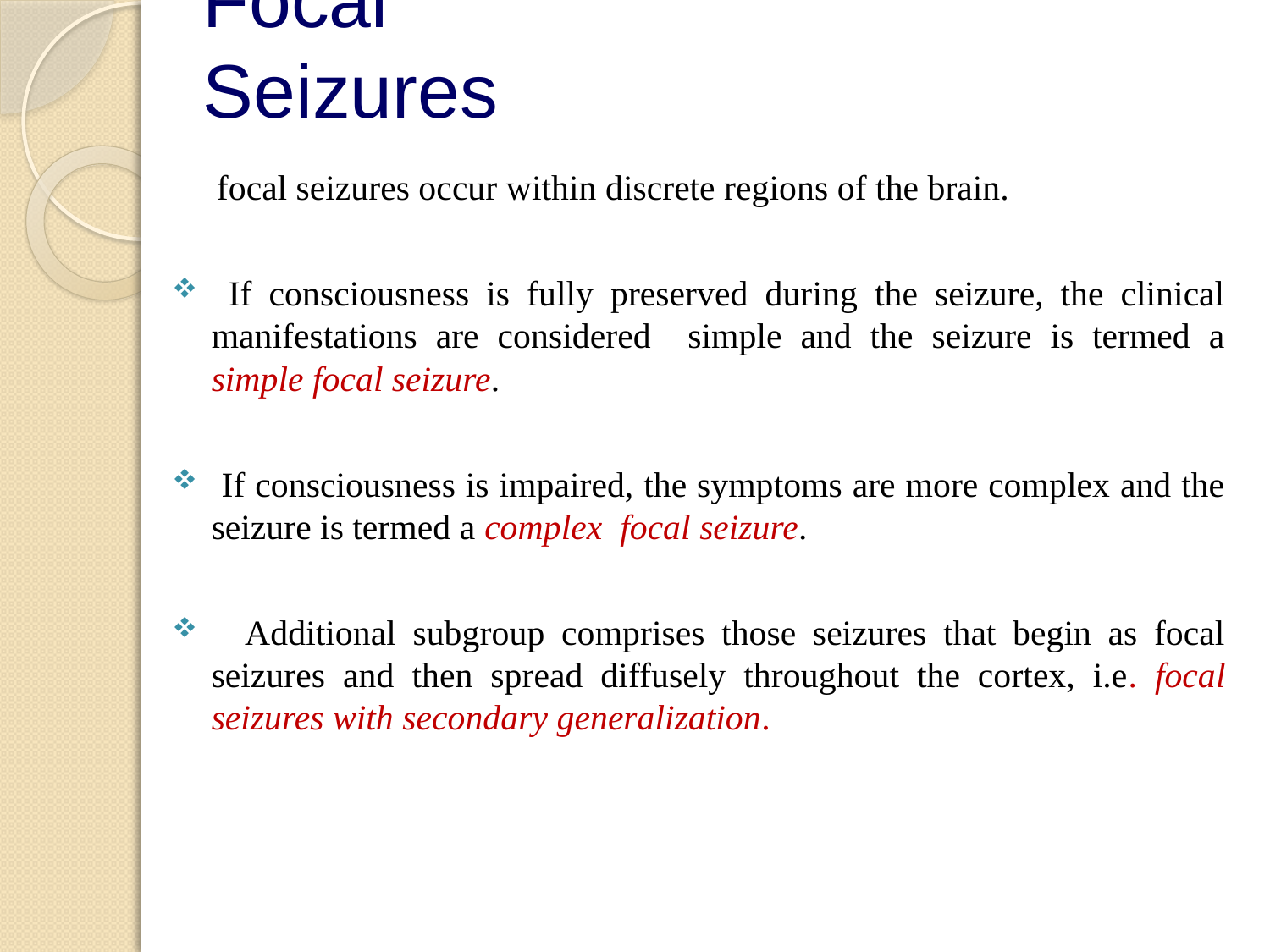

# Focal  Seizures
     focal seizures occur within discrete regions of the brain.

 If consciousness is fully preserved during the seizure, the clinical manifestations are considered  simple and the seizure is termed a simple focal seizure.

 If consciousness is impaired, the symptoms are more complex and the seizure is termed a complex  focal seizure.

  Additional subgroup comprises those seizures that begin as focal seizures and then spread diffusely throughout the cortex, i.e. focal seizures with secondary generalization.